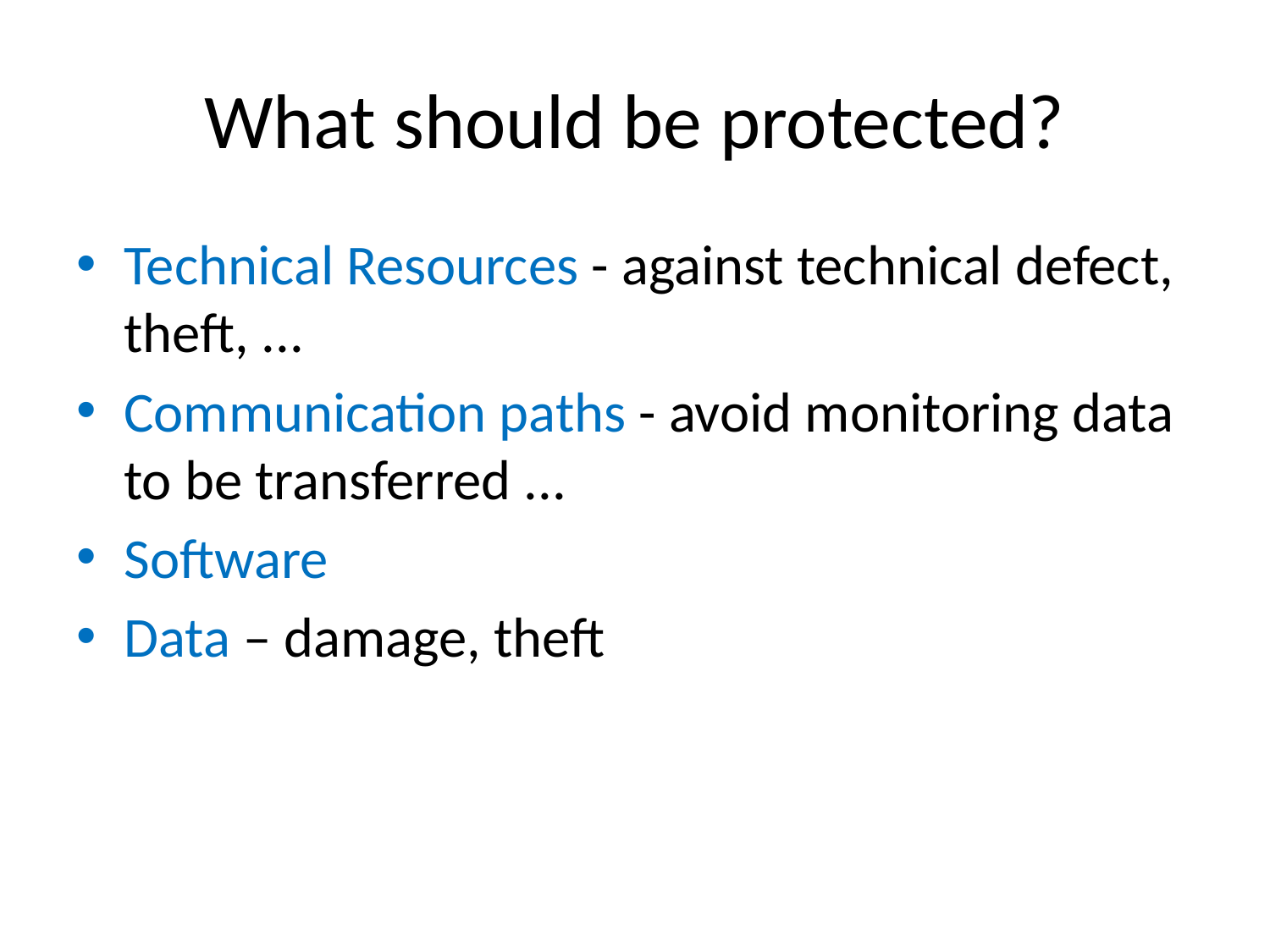

# What should be protected?
Technical Resources - against technical defect, theft, ...
Communication paths - avoid monitoring data to be transferred ...
Software
Data – damage, theft